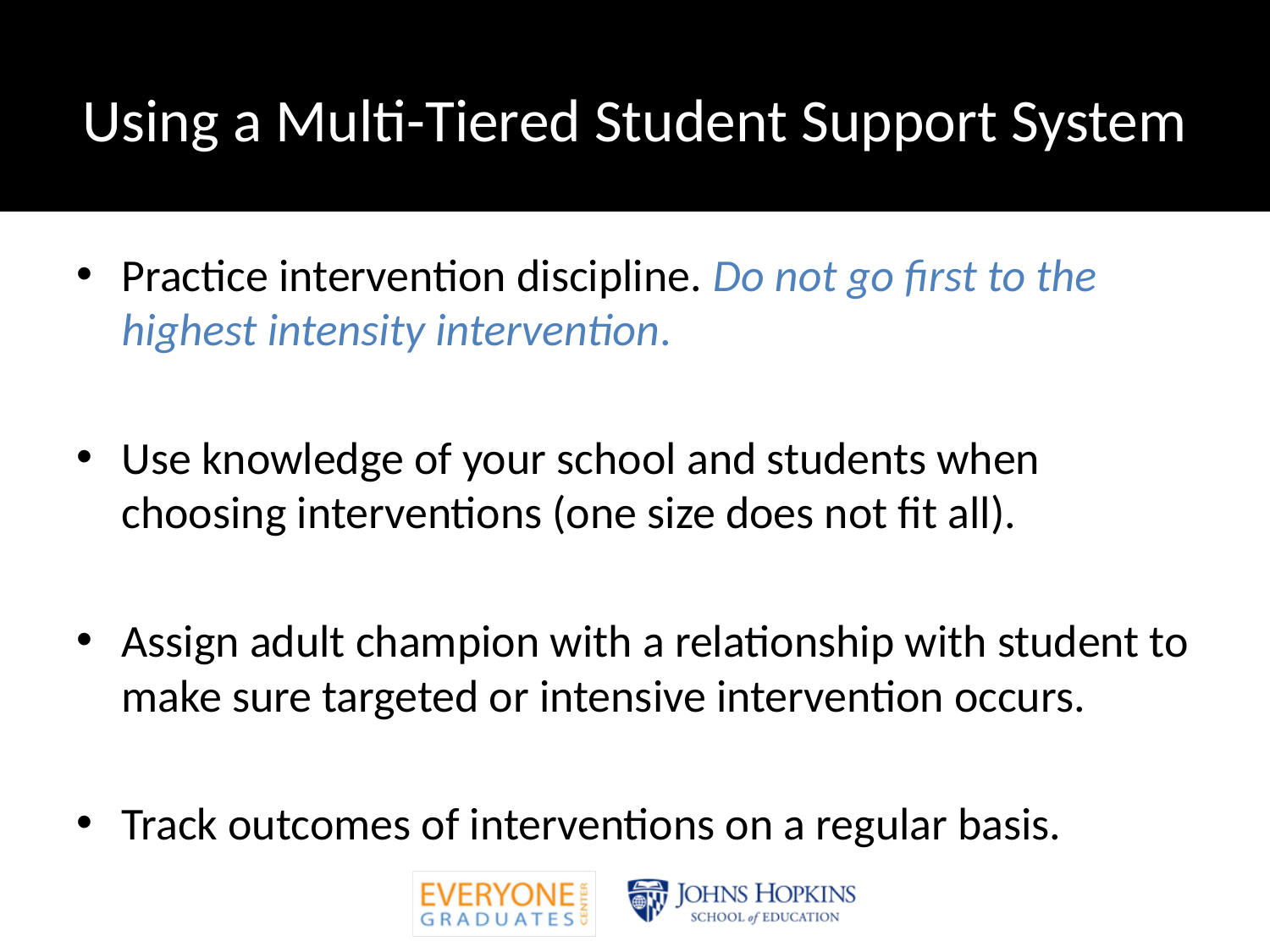

# Using a Multi-Tiered Student Support System
Practice intervention discipline. Do not go first to the highest intensity intervention.

Use knowledge of your school and students when choosing interventions (one size does not fit all).

Assign adult champion with a relationship with student to make sure targeted or intensive intervention occurs.

Track outcomes of interventions on a regular basis.